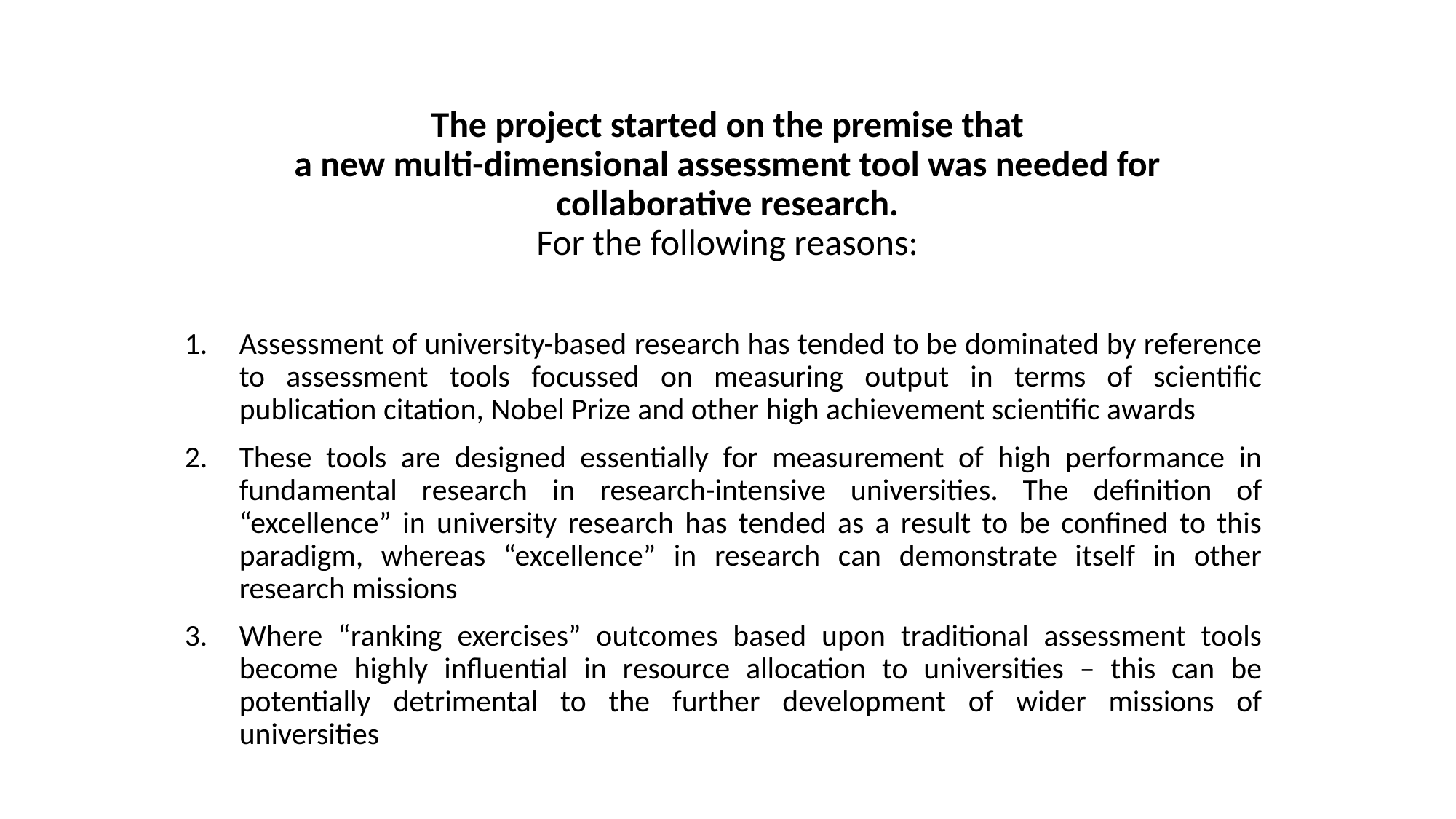

# The project started on the premise that a new multi-dimensional assessment tool was needed for collaborative research. For the following reasons:
Assessment of university-based research has tended to be dominated by reference to assessment tools focussed on measuring output in terms of scientific publication citation, Nobel Prize and other high achievement scientific awards
These tools are designed essentially for measurement of high performance in fundamental research in research-intensive universities. The definition of “excellence” in university research has tended as a result to be confined to this paradigm, whereas “excellence” in research can demonstrate itself in other research missions
Where “ranking exercises” outcomes based upon traditional assessment tools become highly influential in resource allocation to universities – this can be potentially detrimental to the further development of wider missions of universities